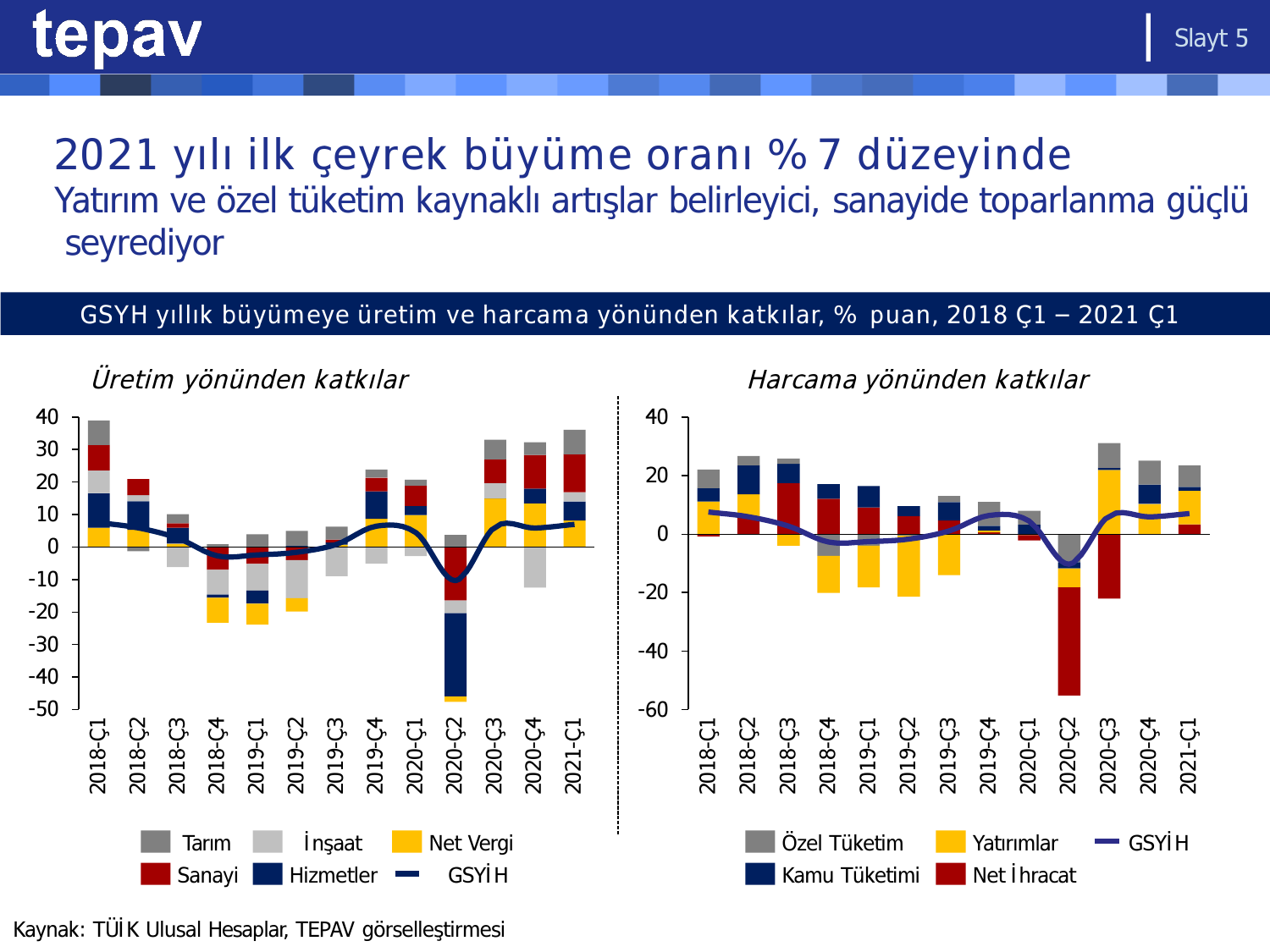

Slayt 5
# 2021 yılı ilk çeyrek büyüme oranı %7 düzeyinde
Yatırım ve özel tüketim kaynaklı artışlar belirleyici, sanayide toparlanma güçlü  seyrediyor
GSYH yıllık büyümeye üretim ve harcama yönünden katkılar, % puan, 2018 Ç1 – 2021 Ç1

Üretim yönünden katkılar	Harcama yönünden katkılar

40
30
20
10
0
-10
-20
-30
-40
-50

40

20
0
-20
-40
-60
2018-Ç1
2018-Ç2
2018-Ç3
2018-Ç4
2019-Ç1
2019-Ç2
2019-Ç3
2019-Ç4
2020-Ç1
2020-Ç2
2020-Ç3
2020-Ç4
2021-Ç1
2018-Ç1
2018-Ç2
2018-Ç3
2018-Ç4
2019-Ç1
2019-Ç2
2019-Ç3
2019-Ç4
2020-Ç1
2020-Ç2
2020-Ç3
2020-Ç4
2021-Ç1
Tarım  Sanayi
İnşaat  Hizmetler
Net Vergi  GSYİH
Özel Tüketim  Kamu Tüketimi
Yatırımlar  Net İhracat
GSYİH

Kaynak: TÜİK Ulusal Hesaplar, TEPAV görselleştirmesi